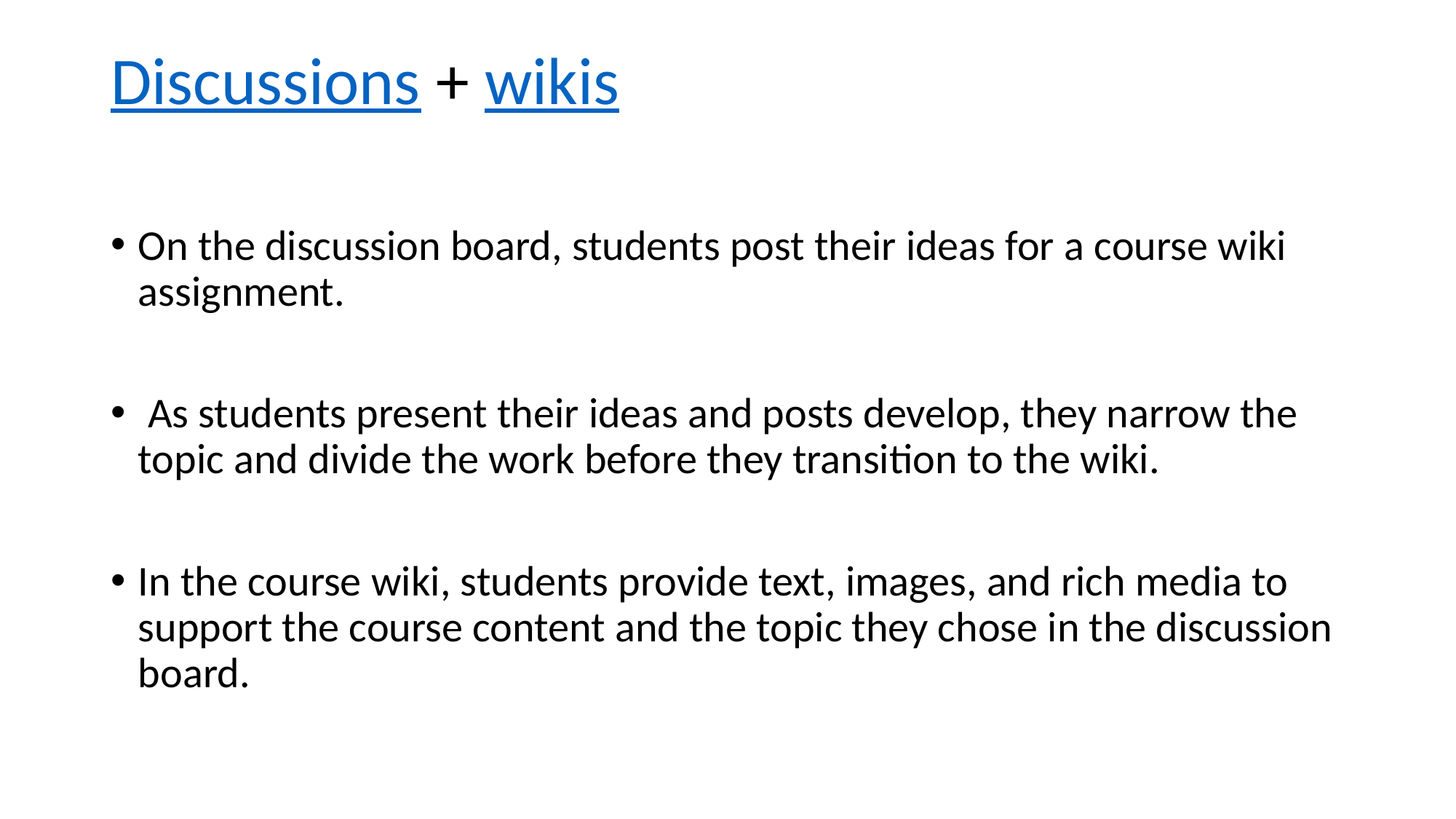

# Discussions + wikis
On the discussion board, students post their ideas for a course wiki assignment.

 As students present their ideas and posts develop, they narrow the topic and divide the work before they transition to the wiki.

In the course wiki, students provide text, images, and rich media to support the course content and the topic they chose in the discussion board.